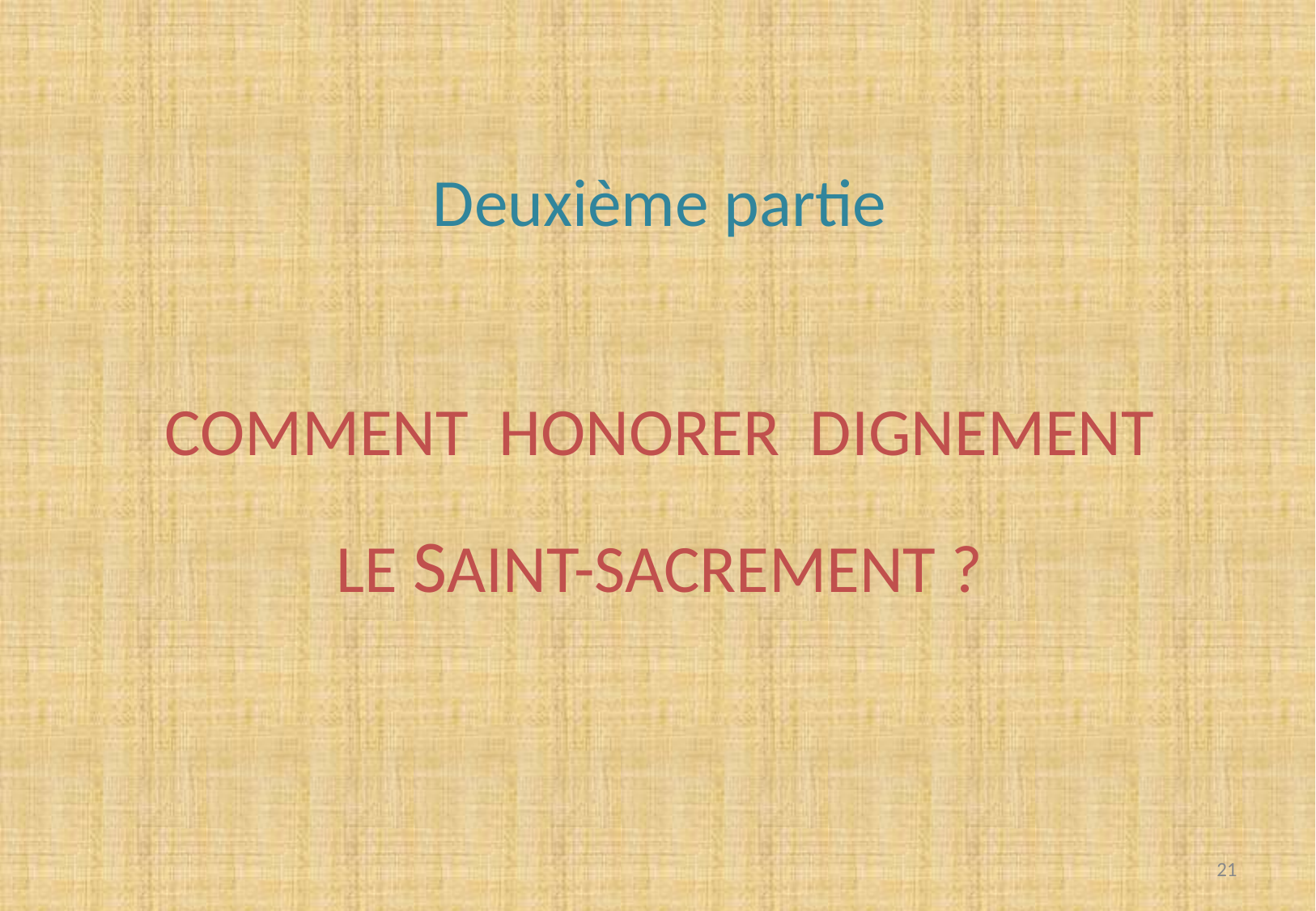

Deuxième partie

COMMENT  HONORER  DIGNEMENT

LE SAINT-SACREMENT ?
21